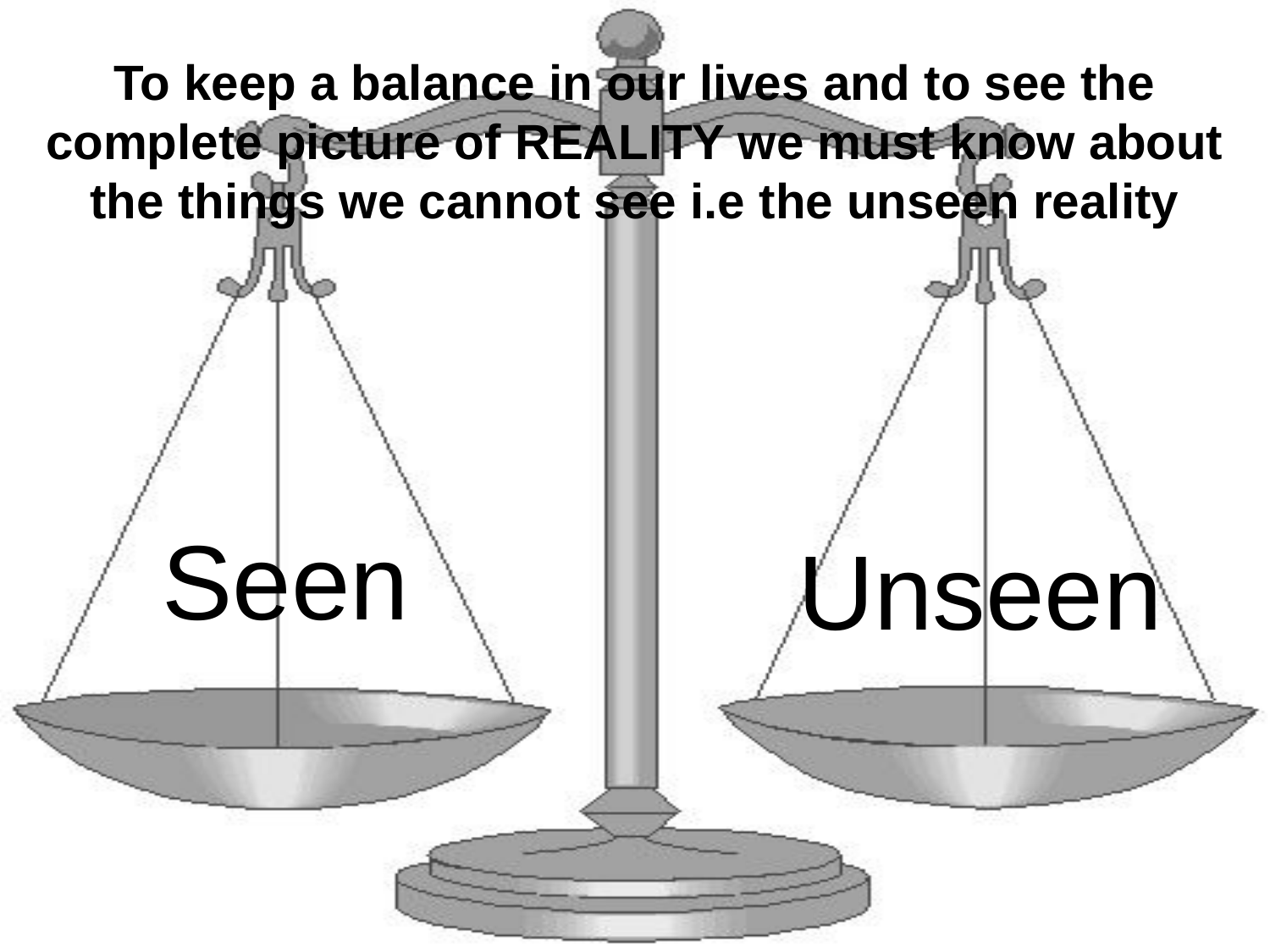

# To keep a balance in our lives and to see the complete picture of REALITY we must know about the things we cannot see i.e the unseen reality

Seen
Unseen